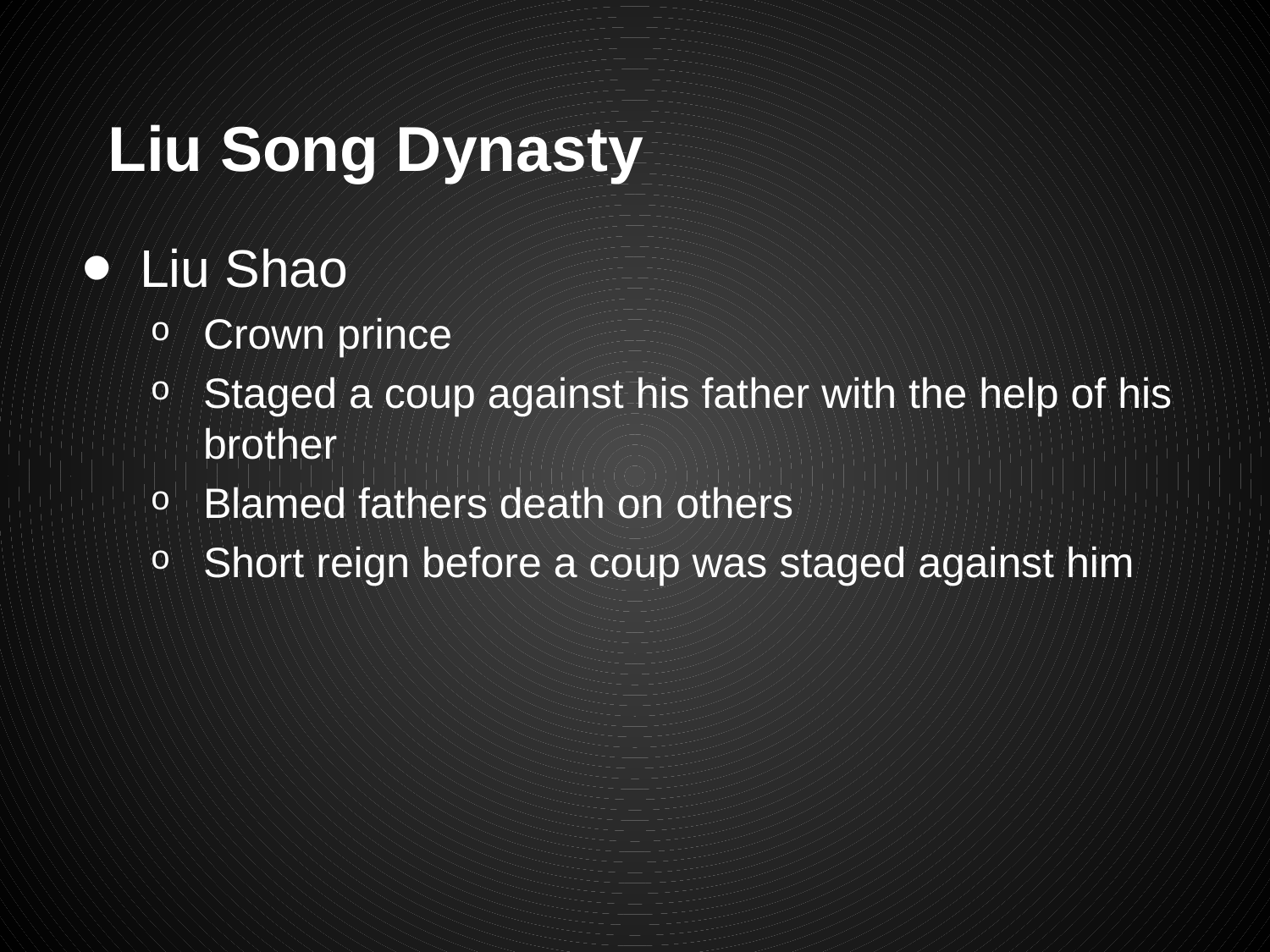

# Liu Song Dynasty
Liu Shao
Crown prince
Staged a coup against his father with the help of his brother
Blamed fathers death on others
Short reign before a coup was staged against him